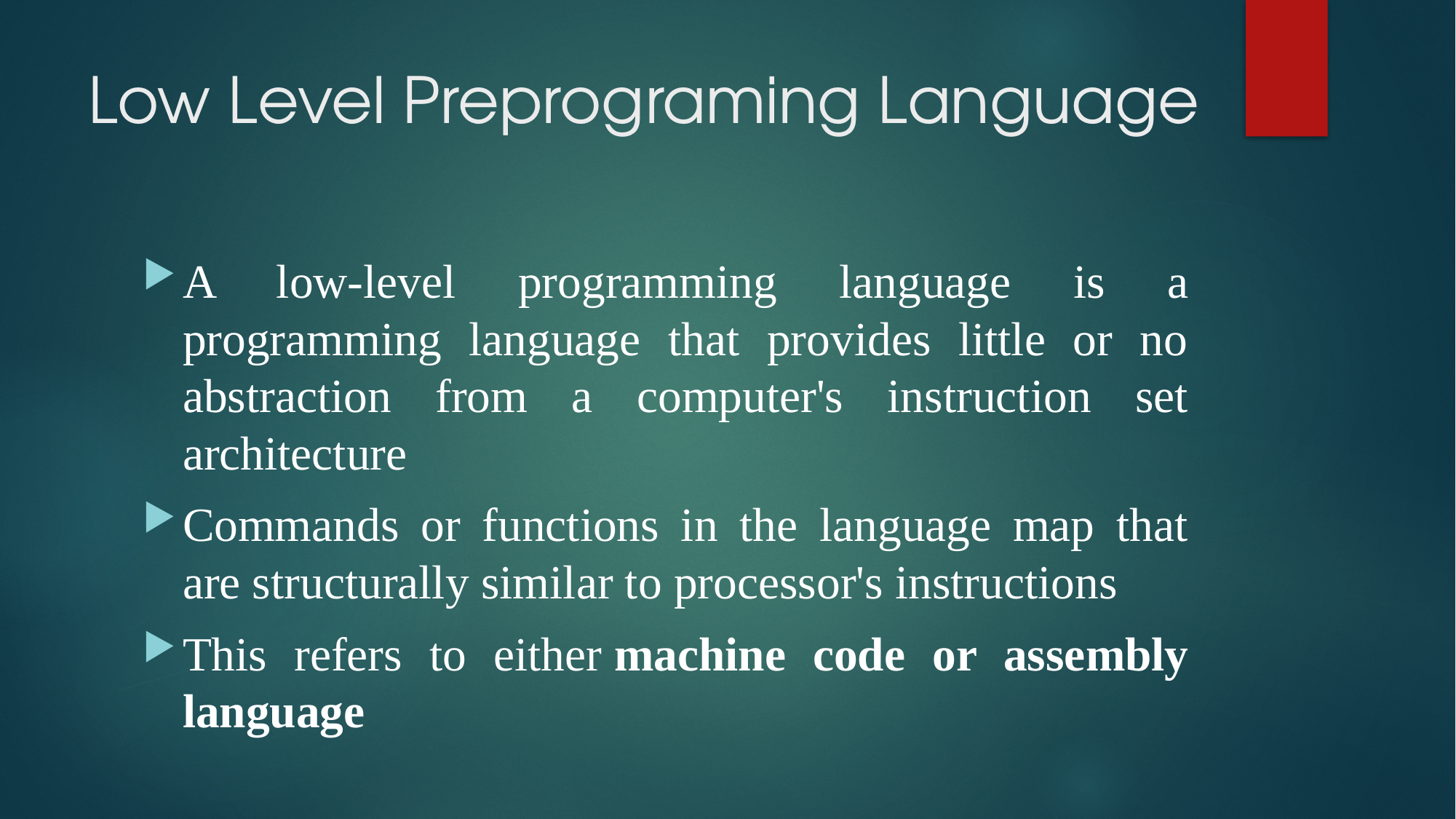

# Low Level Preprograming Language
A low-level programming language is a programming language that provides little or no abstraction from a computer's instruction set architecture
Commands or functions in the language map that are structurally similar to processor's instructions
This refers to either machine code or assembly language